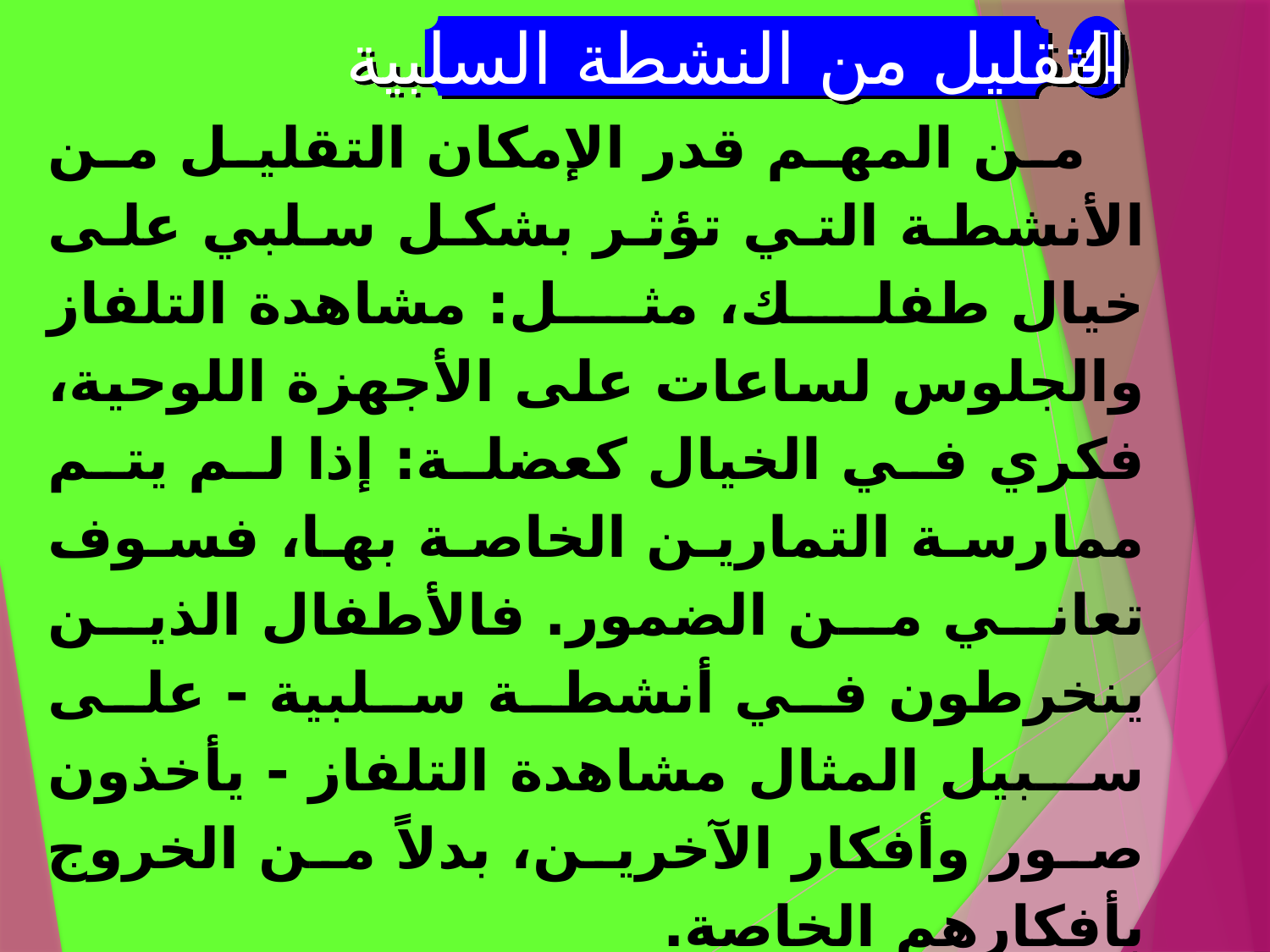

4
التقليل من النشطة السلبية
   من المهم قدر الإمكان التقليل من الأنشطة التي تؤثر بشكل سلبي على خيال طفلك، مثل: مشاهدة التلفاز والجلوس لساعات على الأجهزة اللوحية، فكري في الخيال كعضلة: إذا لم يتم ممارسة التمارين الخاصة بها، فسوف تعاني من الضمور. فالأطفال الذين ينخرطون في أنشطة سلبية - على سبيل المثال مشاهدة التلفاز - يأخذون صور وأفكار الآخرين، بدلاً من الخروج بأفكارهم الخاصة.
  تقول جين م. هيلي، الدكتورة، وهي عالمة نفسية تعليمية ومؤلفة كتاب "فشل في الاتصال": "إن الأنشطة العادية، مثل القراءة بصوت عالٍ، أو المشي خارج المنزل تفعل أكثر بكثير من التلفزيون لتطوير الجانب التخيلي للطفل".